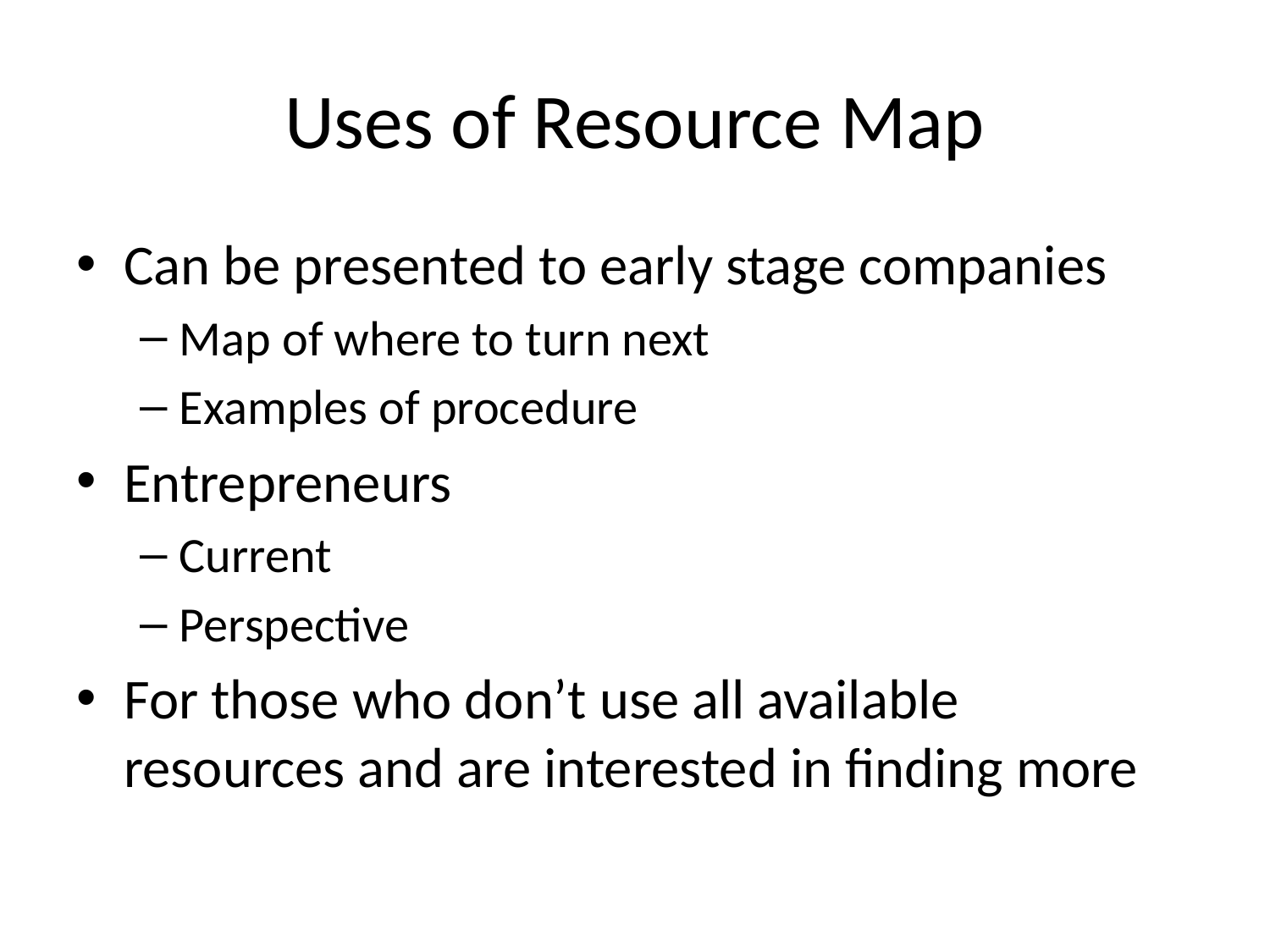

# Uses of Resource Map
Can be presented to early stage companies
Map of where to turn next
Examples of procedure
Entrepreneurs
Current
Perspective
For those who don’t use all available resources and are interested in finding more